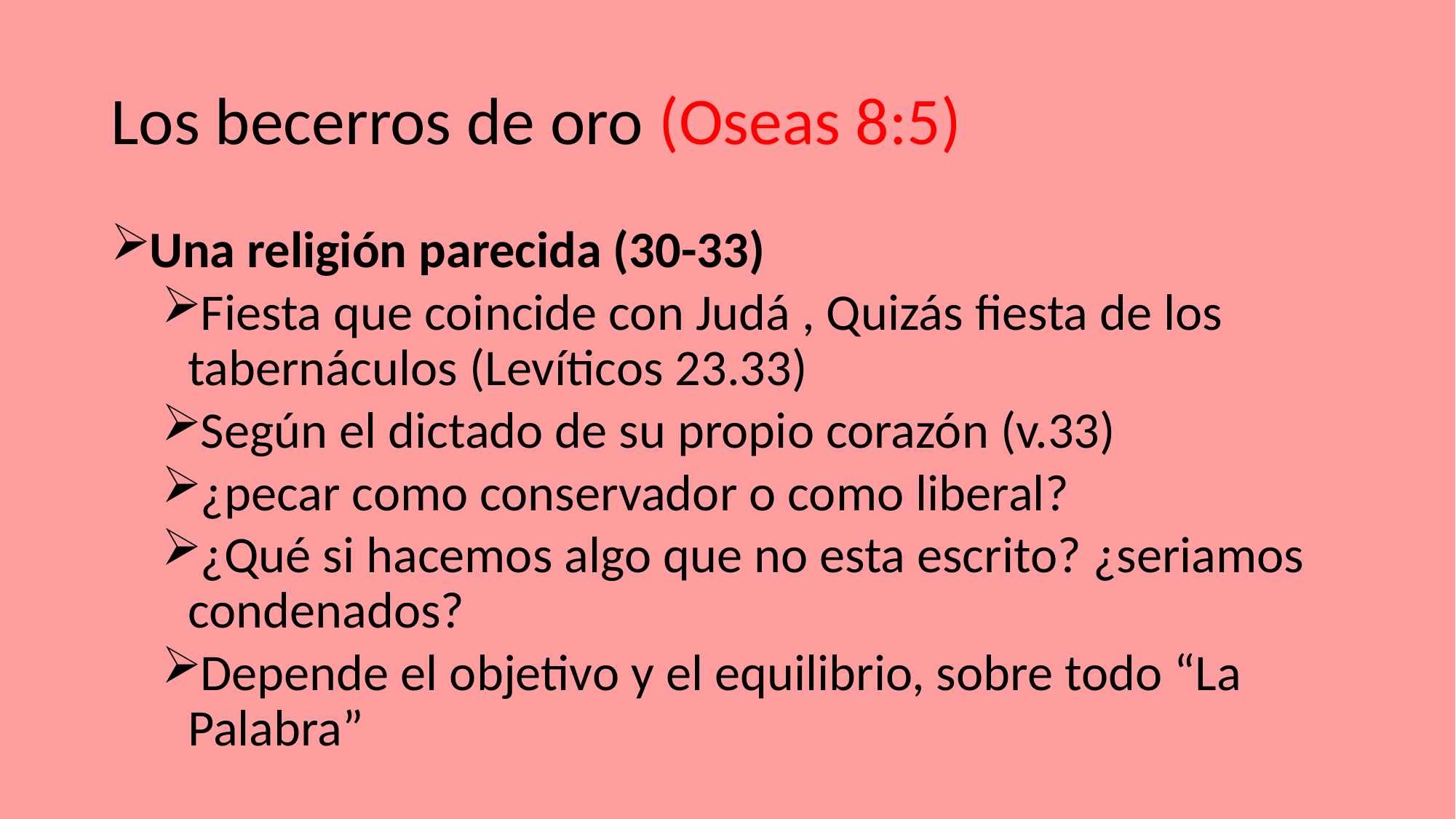

# Los becerros de oro (Oseas 8:5)
Una religión parecida (30-33)
Fiesta que coincide con Judá , Quizás fiesta de los tabernáculos (Levíticos 23.33)
Según el dictado de su propio corazón (v.33)
¿pecar como conservador o como liberal?
¿Qué si hacemos algo que no esta escrito? ¿seriamos condenados?
Depende el objetivo y el equilibrio, sobre todo “La Palabra”